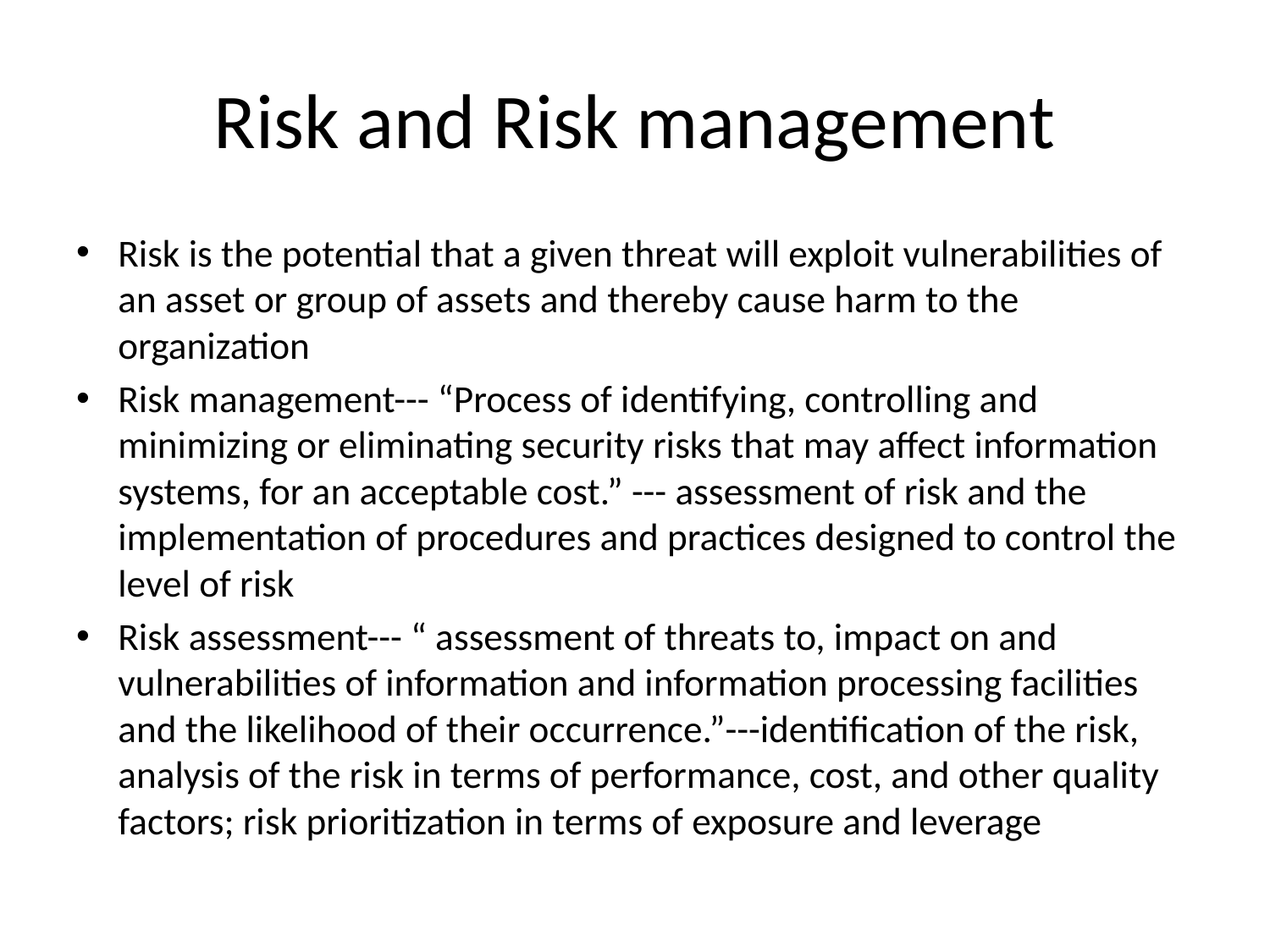

# Risk and Risk management
Risk is the potential that a given threat will exploit vulnerabilities of an asset or group of assets and thereby cause harm to the organization
Risk management--- “Process of identifying, controlling and minimizing or eliminating security risks that may affect information systems, for an acceptable cost.” --- assessment of risk and the implementation of procedures and practices designed to control the level of risk
Risk assessment--- “ assessment of threats to, impact on and vulnerabilities of information and information processing facilities and the likelihood of their occurrence.”---identification of the risk, analysis of the risk in terms of performance, cost, and other quality factors; risk prioritization in terms of exposure and leverage